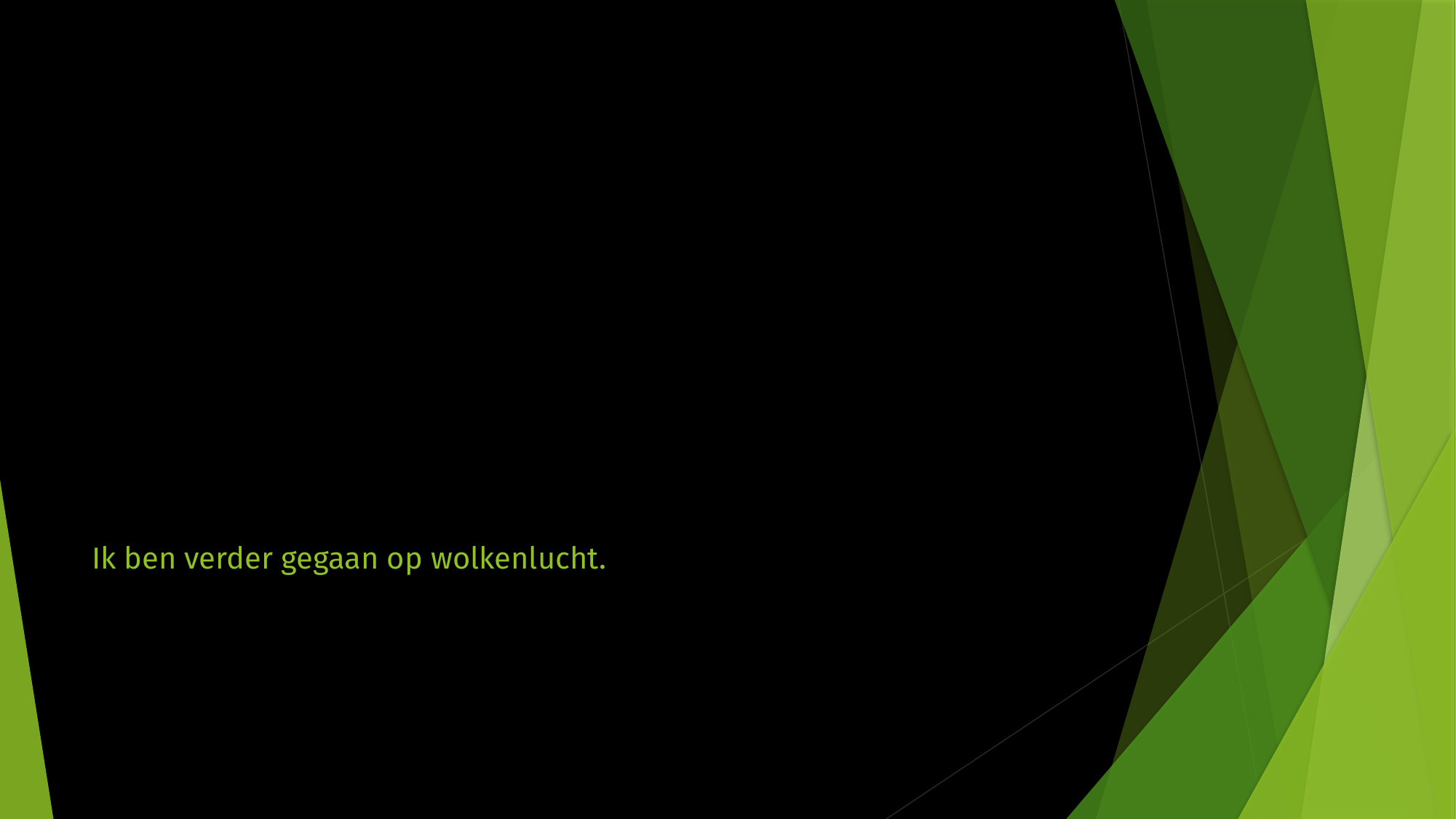

# Ik ben verder gegaan op wolkenlucht.